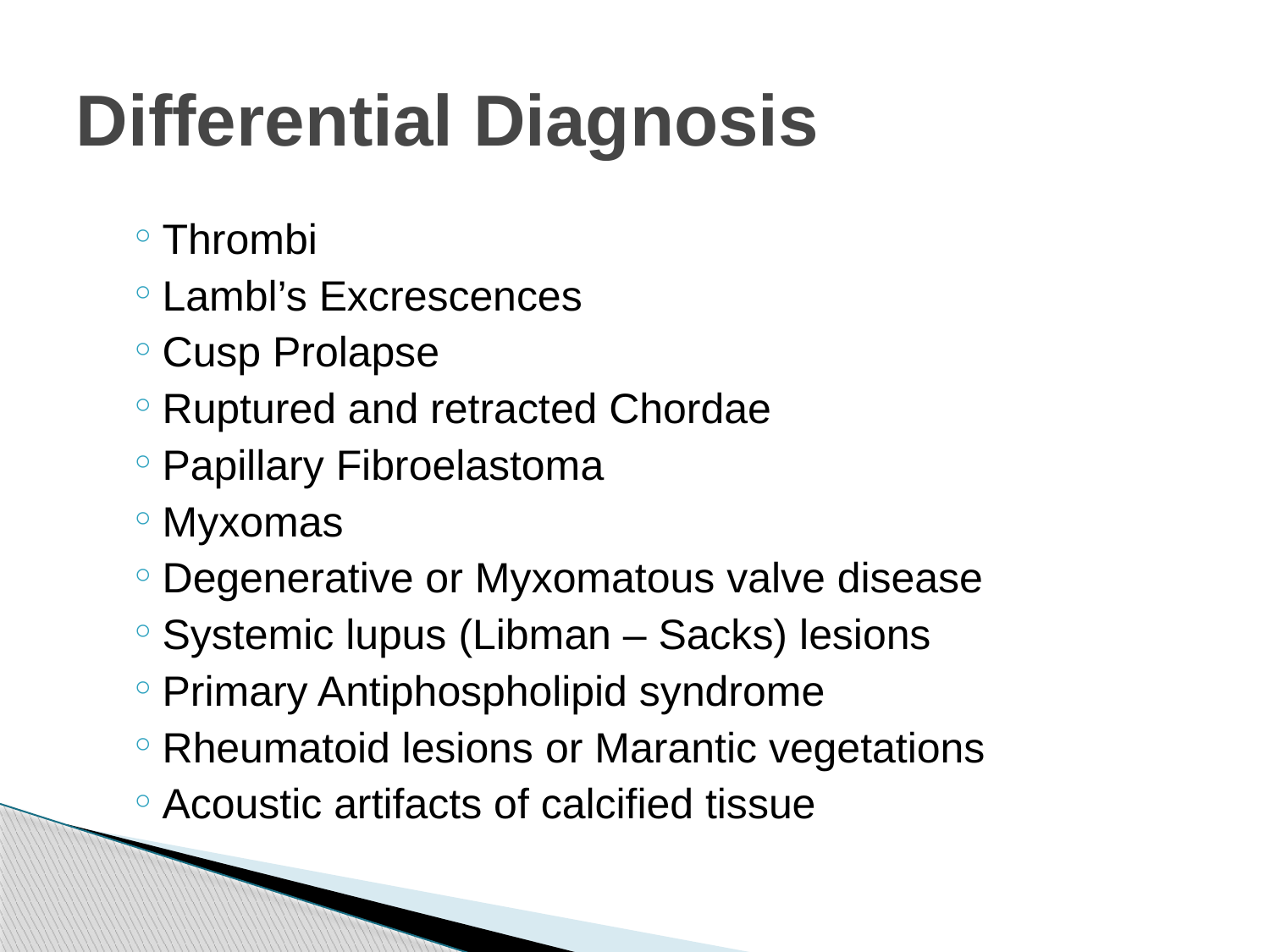

# Differential Diagnosis
Thrombi
Lambl’s Excrescences
Cusp Prolapse
Ruptured and retracted Chordae
Papillary Fibroelastoma
Myxomas
Degenerative or Myxomatous valve disease
Systemic lupus (Libman – Sacks) lesions
Primary Antiphospholipid syndrome
Rheumatoid lesions or Marantic vegetations
Acoustic artifacts of calcified tissue